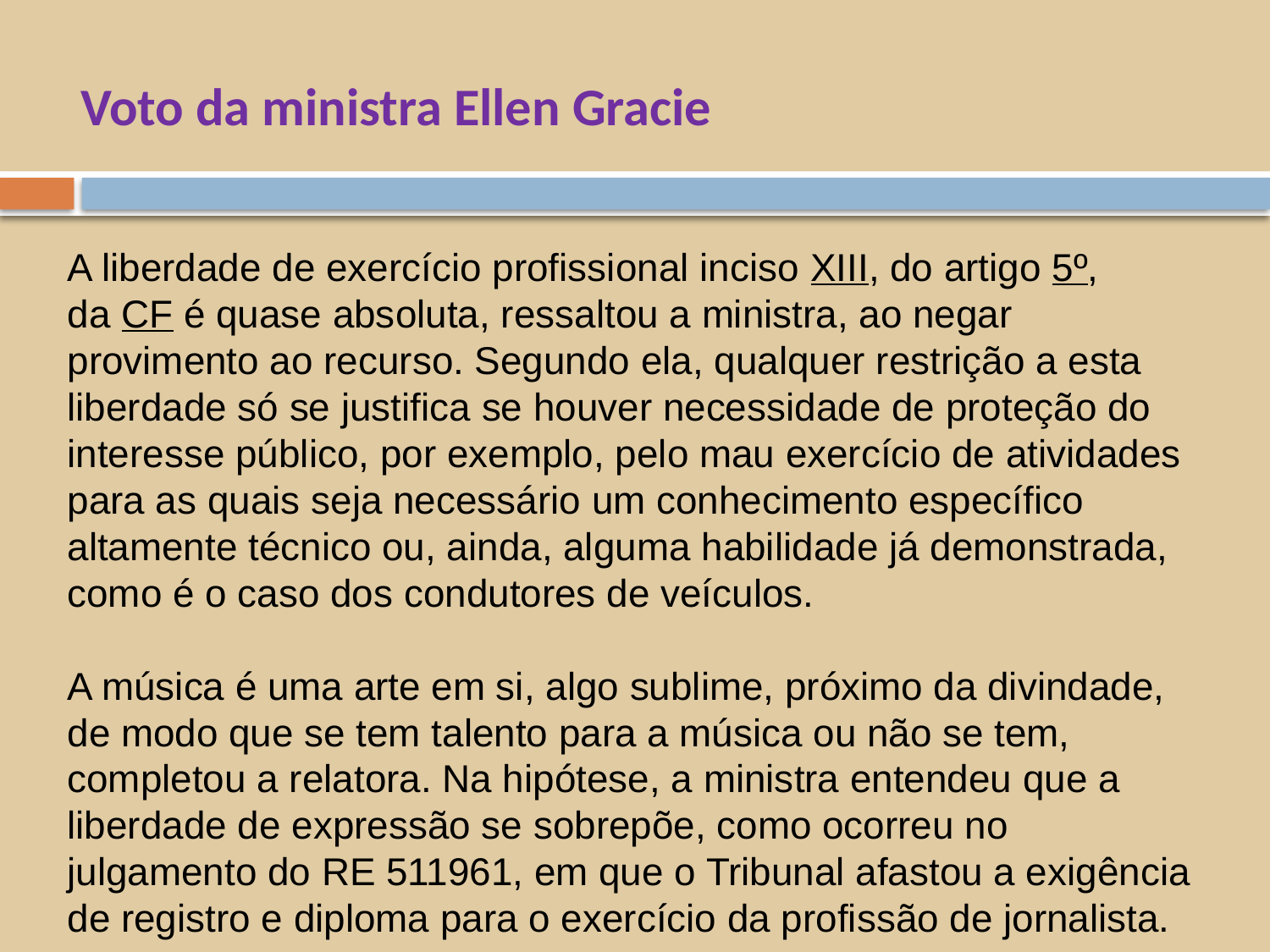

Voto da ministra Ellen Gracie
A liberdade de exercício profissional inciso XIII, do artigo 5º, da CF é quase absoluta, ressaltou a ministra, ao negar provimento ao recurso. Segundo ela, qualquer restrição a esta liberdade só se justifica se houver necessidade de proteção do interesse público, por exemplo, pelo mau exercício de atividades para as quais seja necessário um conhecimento específico altamente técnico ou, ainda, alguma habilidade já demonstrada, como é o caso dos condutores de veículos.

A música é uma arte em si, algo sublime, próximo da divindade, de modo que se tem talento para a música ou não se tem, completou a relatora. Na hipótese, a ministra entendeu que a liberdade de expressão se sobrepõe, como ocorreu no julgamento do RE 511961, em que o Tribunal afastou a exigência de registro e diploma para o exercício da profissão de jornalista.